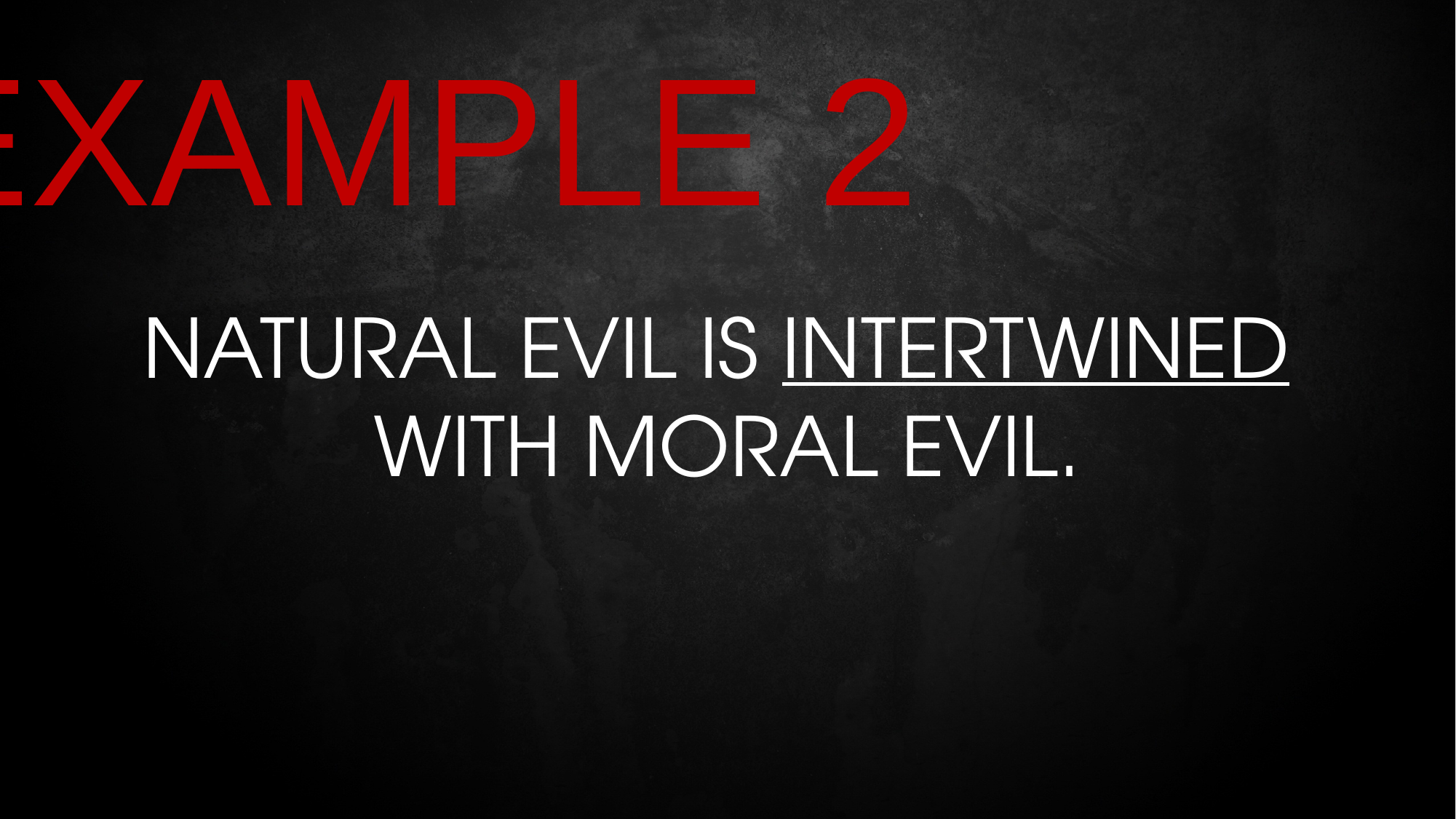

EXAMPLE 2
NATURAL EVIL IS INTERTWINED
WITH MORAL EVIL.